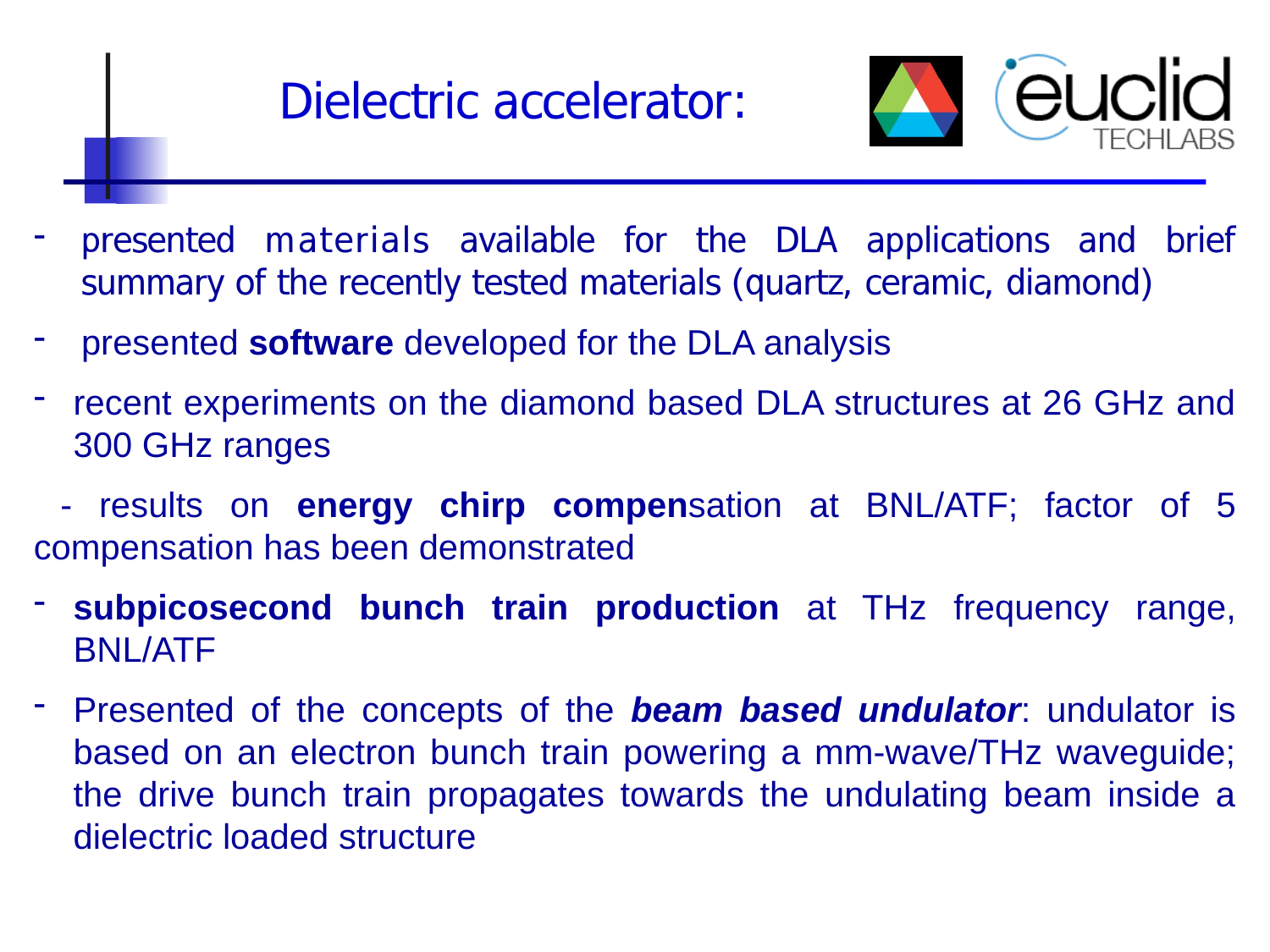

Dielectric accelerator:
presented materials available for the DLA applications and brief summary of the recently tested materials (quartz, ceramic, diamond)
presented software developed for the DLA analysis
recent experiments on the diamond based DLA structures at 26 GHz and 300 GHz ranges
 - results on energy chirp compensation at BNL/ATF; factor of 5 compensation has been demonstrated
subpicosecond bunch train production at THz frequency range, BNL/ATF
Presented of the concepts of the beam based undulator: undulator is based on an electron bunch train powering a mm-wave/THz waveguide; the drive bunch train propagates towards the undulating beam inside a dielectric loaded structure